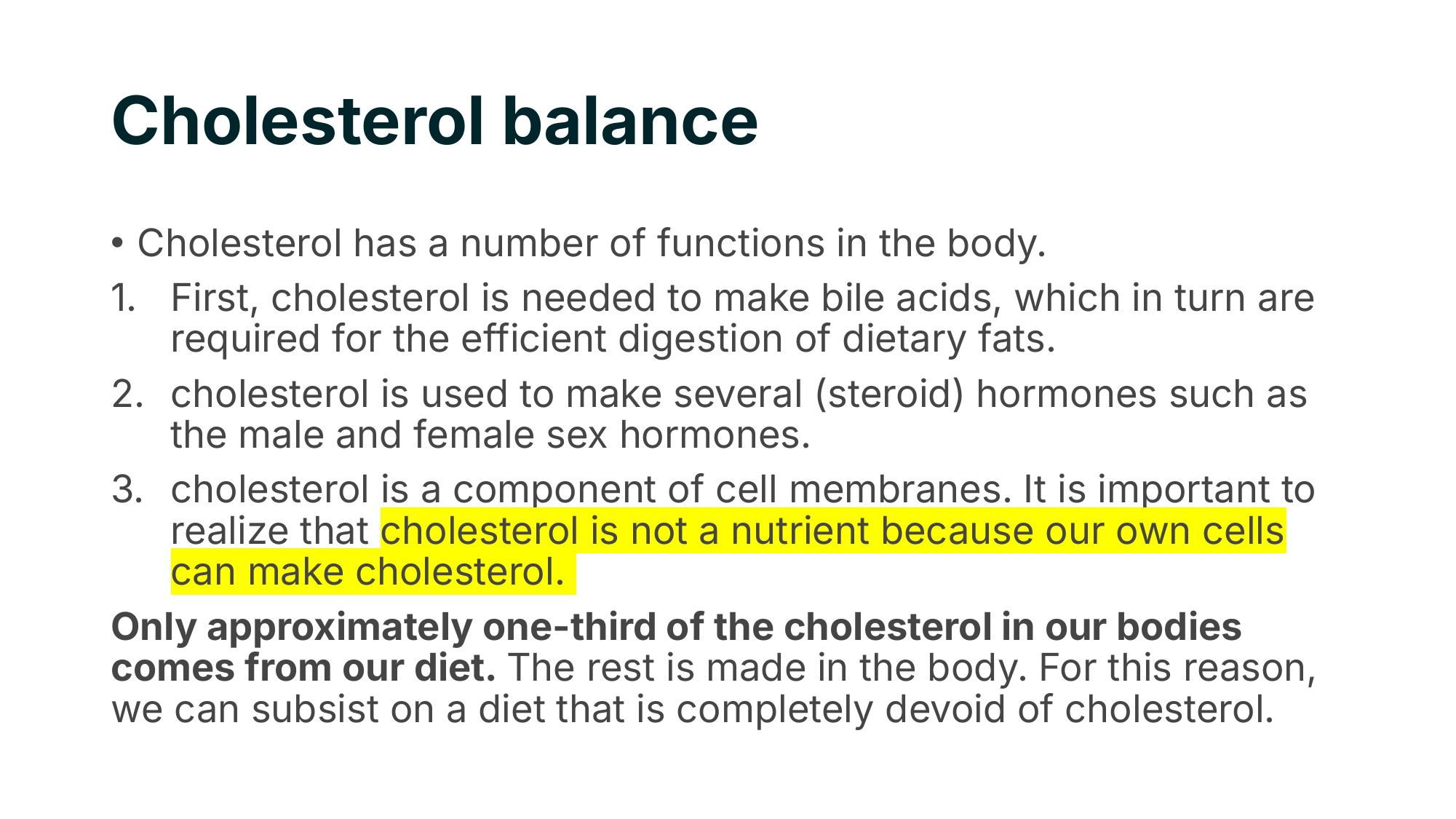

# Cholesterol balance
Cholesterol has a number of functions in the body.
First, cholesterol is needed to make bile acids, which in turn are required for the efficient digestion of dietary fats.
cholesterol is used to make several (steroid) hormones such as the male and female sex hormones.
cholesterol is a component of cell membranes. It is important to realize that cholesterol is not a nutrient because our own cells can make cholesterol.
Only approximately one-third of the cholesterol in our bodies comes from our diet. The rest is made in the body. For this reason, we can subsist on a diet that is completely devoid of cholesterol.